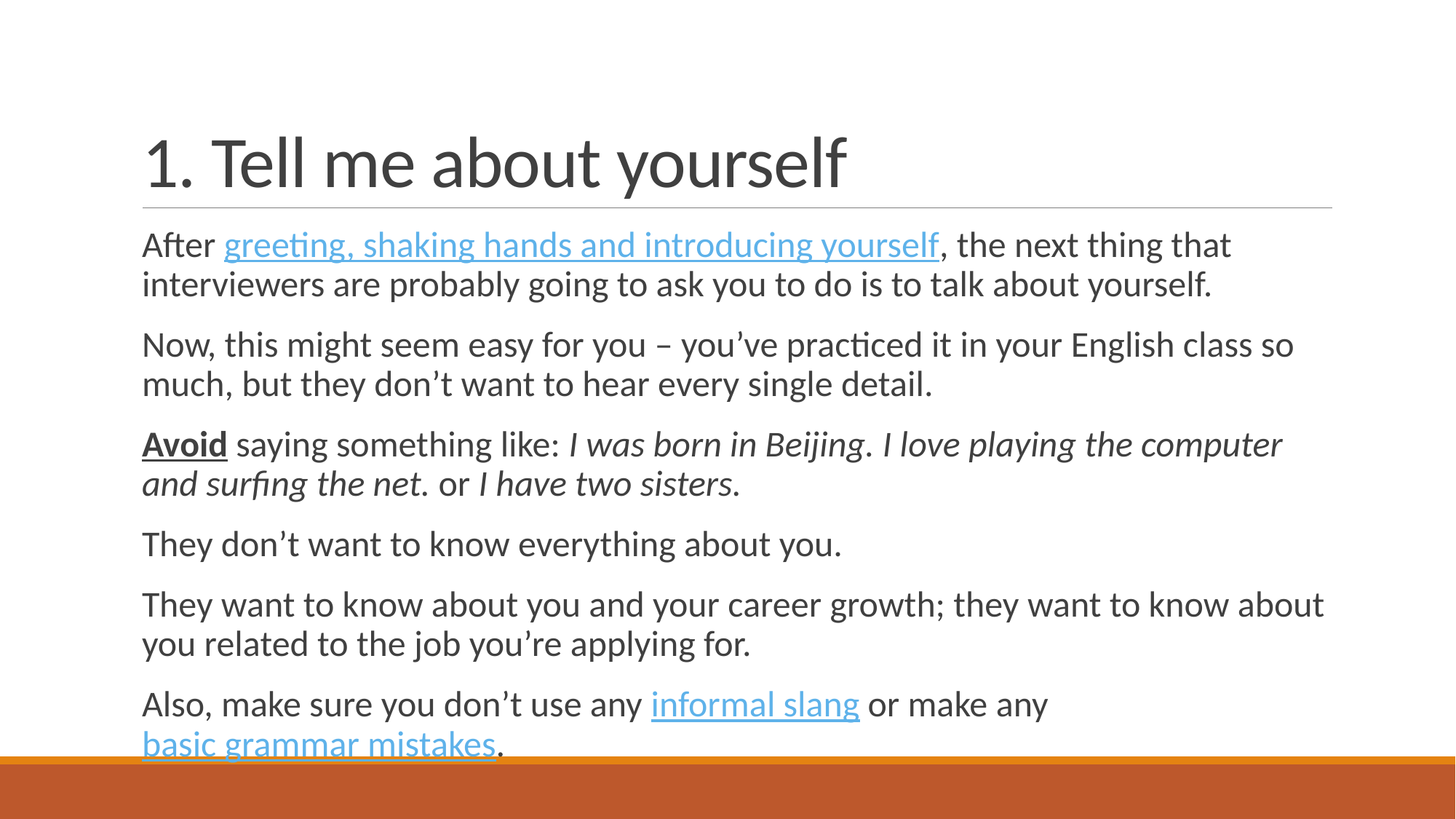

# 1. Tell me about yourself
After greeting, shaking hands and introducing yourself, the next thing that interviewers are probably going to ask you to do is to talk about yourself.
Now, this might seem easy for you – you’ve practiced it in your English class so much, but they don’t want to hear every single detail.
Avoid saying something like: I was born in Beijing. I love playing the computer and surfing the net. or I have two sisters.
They don’t want to know everything about you.
They want to know about you and your career growth; they want to know about you related to the job you’re applying for.
Also, make sure you don’t use any informal slang or make any basic grammar mistakes.